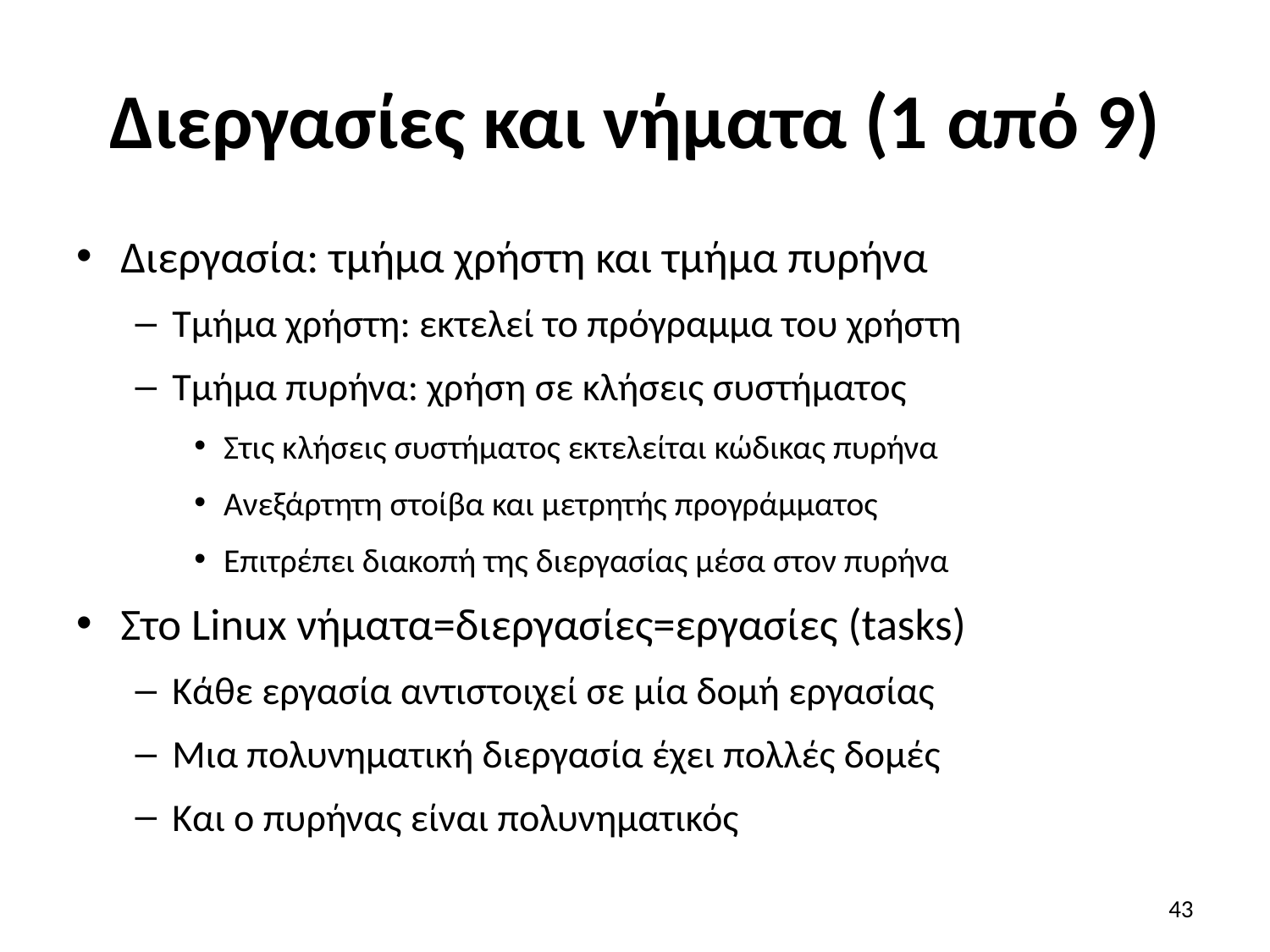

# Διεργασίες και νήματα (1 από 9)
Διεργασία: τμήμα χρήστη και τμήμα πυρήνα
Τμήμα χρήστη: εκτελεί το πρόγραμμα του χρήστη
Τμήμα πυρήνα: χρήση σε κλήσεις συστήματος
Στις κλήσεις συστήματος εκτελείται κώδικας πυρήνα
Ανεξάρτητη στοίβα και μετρητής προγράμματος
Επιτρέπει διακοπή της διεργασίας μέσα στον πυρήνα
Στο Linux νήματα=διεργασίες=εργασίες (tasks)
Κάθε εργασία αντιστοιχεί σε μία δομή εργασίας
Μια πολυνηματική διεργασία έχει πολλές δομές
Και ο πυρήνας είναι πολυνηματικός

43